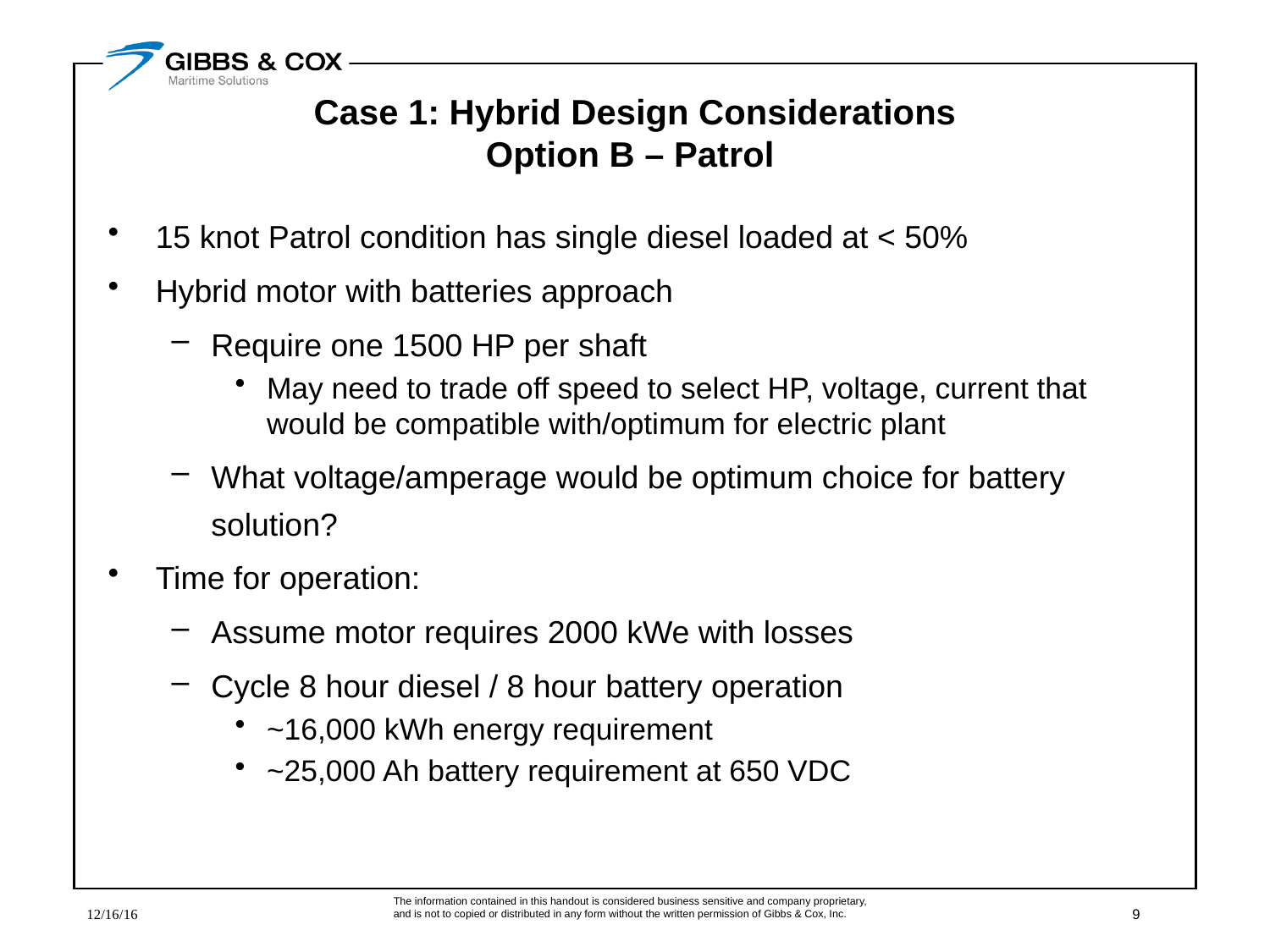

# Case 1: Hybrid Design Considerations Option B – Patrol
15 knot Patrol condition has single diesel loaded at < 50%
Hybrid motor with batteries approach
Require one 1500 HP per shaft
May need to trade off speed to select HP, voltage, current that would be compatible with/optimum for electric plant
What voltage/amperage would be optimum choice for battery solution?
Time for operation:
Assume motor requires 2000 kWe with losses
Cycle 8 hour diesel / 8 hour battery operation
~16,000 kWh energy requirement
~25,000 Ah battery requirement at 650 VDC